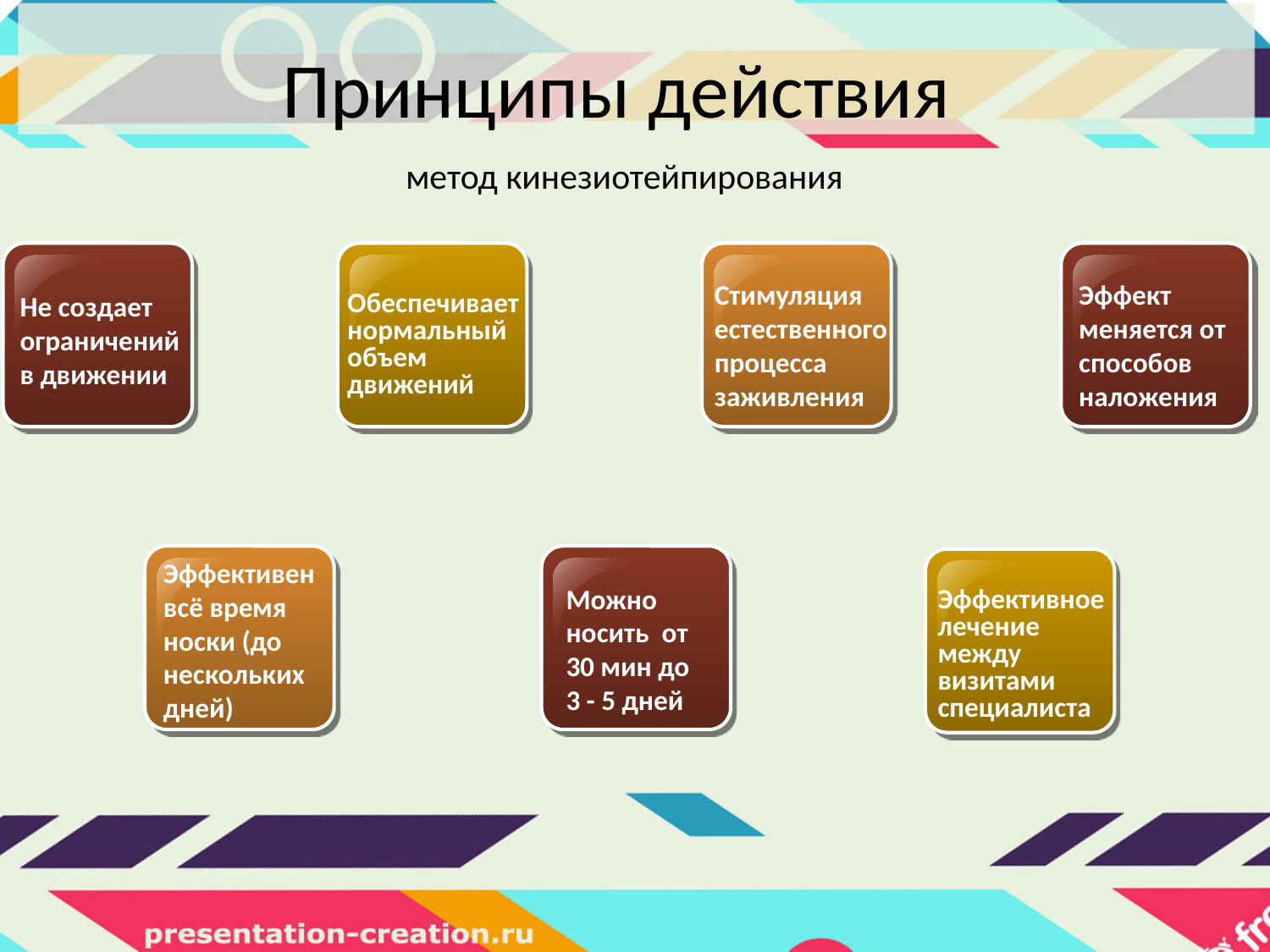

# Принципы действия
метод кинезиотейпирования

Эффект меняется от способов наложения

Стимуляция естественного процесса заживления
Не создает ограничений в движении
Обеспечивает нормальный объем движений

Эффективен всё время носки (до нескольких дней)

Можно носить  от 30 мин до 3 - 5 дней
Эффективное лечение между визитами специалиста